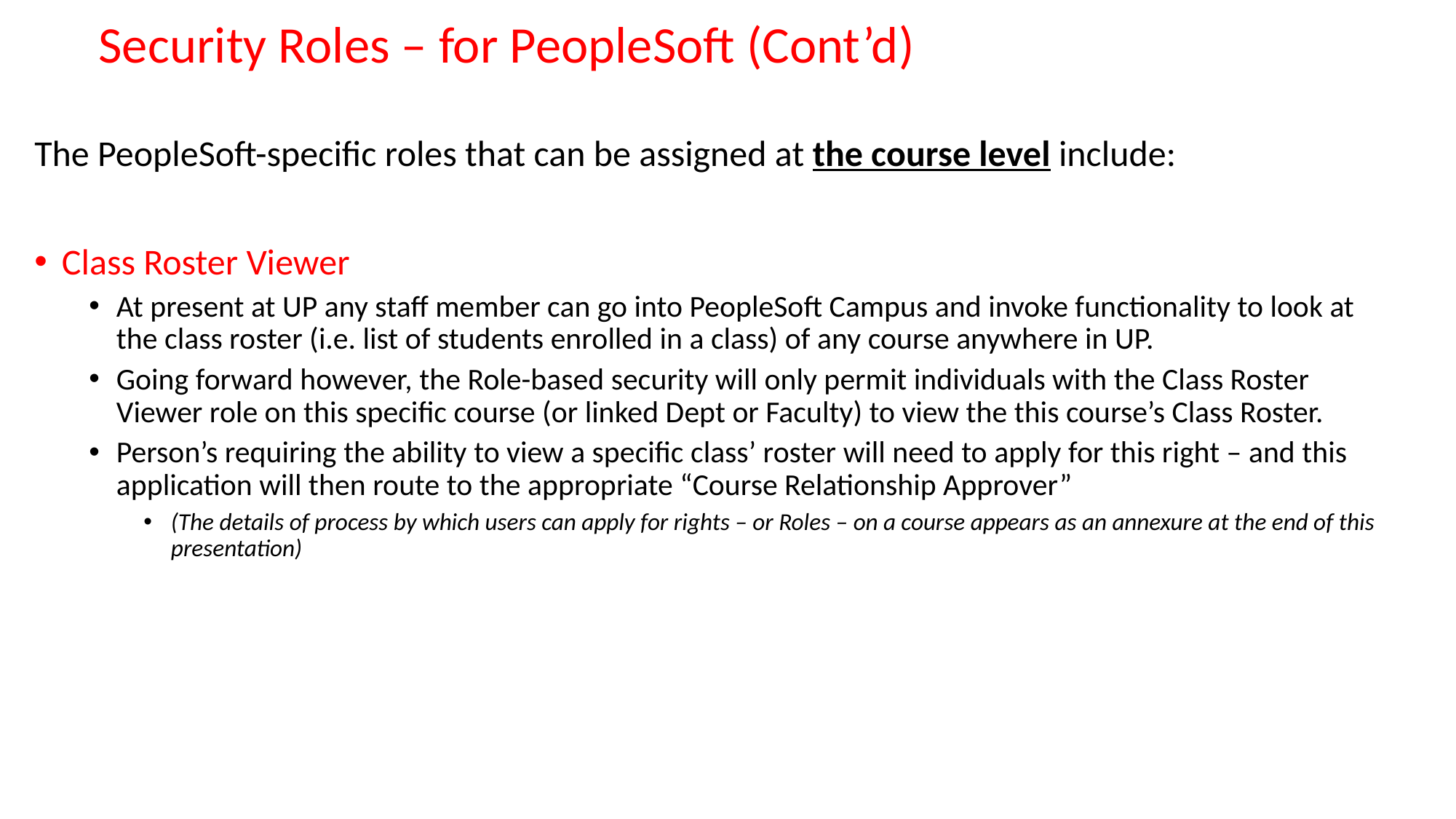

# Security Roles – for PeopleSoft (Cont’d)
The PeopleSoft-specific roles that can be assigned at the course level include:

Class Roster Viewer
At present at UP any staff member can go into PeopleSoft Campus and invoke functionality to look at the class roster (i.e. list of students enrolled in a class) of any course anywhere in UP.
Going forward however, the Role-based security will only permit individuals with the Class Roster Viewer role on this specific course (or linked Dept or Faculty) to view the this course’s Class Roster.
Person’s requiring the ability to view a specific class’ roster will need to apply for this right – and this application will then route to the appropriate “Course Relationship Approver”
(The details of process by which users can apply for rights – or Roles – on a course appears as an annexure at the end of this presentation)